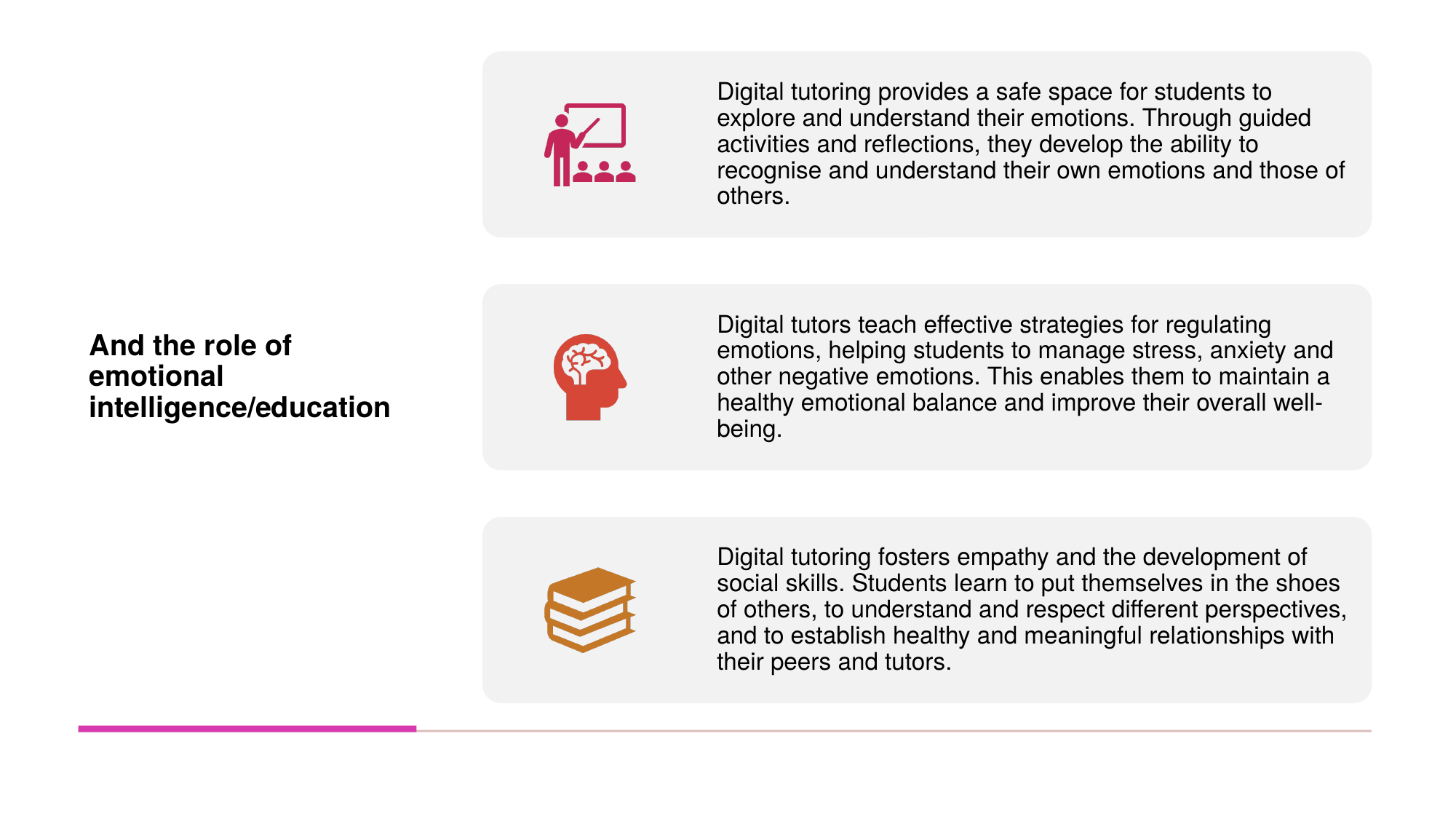

# And the role of emotional intelligence/education
Digital tutoring provides a safe space for students to explore and understand their emotions. Through guided activities and reflections, they develop the ability to recognise and understand their own emotions and those of others.
Digital tutors teach effective strategies for regulating emotions, helping students to manage stress, anxiety and other negative emotions. This enables them to maintain a healthy emotional balance and improve their overall well-being.
Digital tutoring fosters empathy and the development of social skills. Students learn to put themselves in the shoes of others, to understand and respect different perspectives, and to establish healthy and meaningful relationships with their peers and tutors.